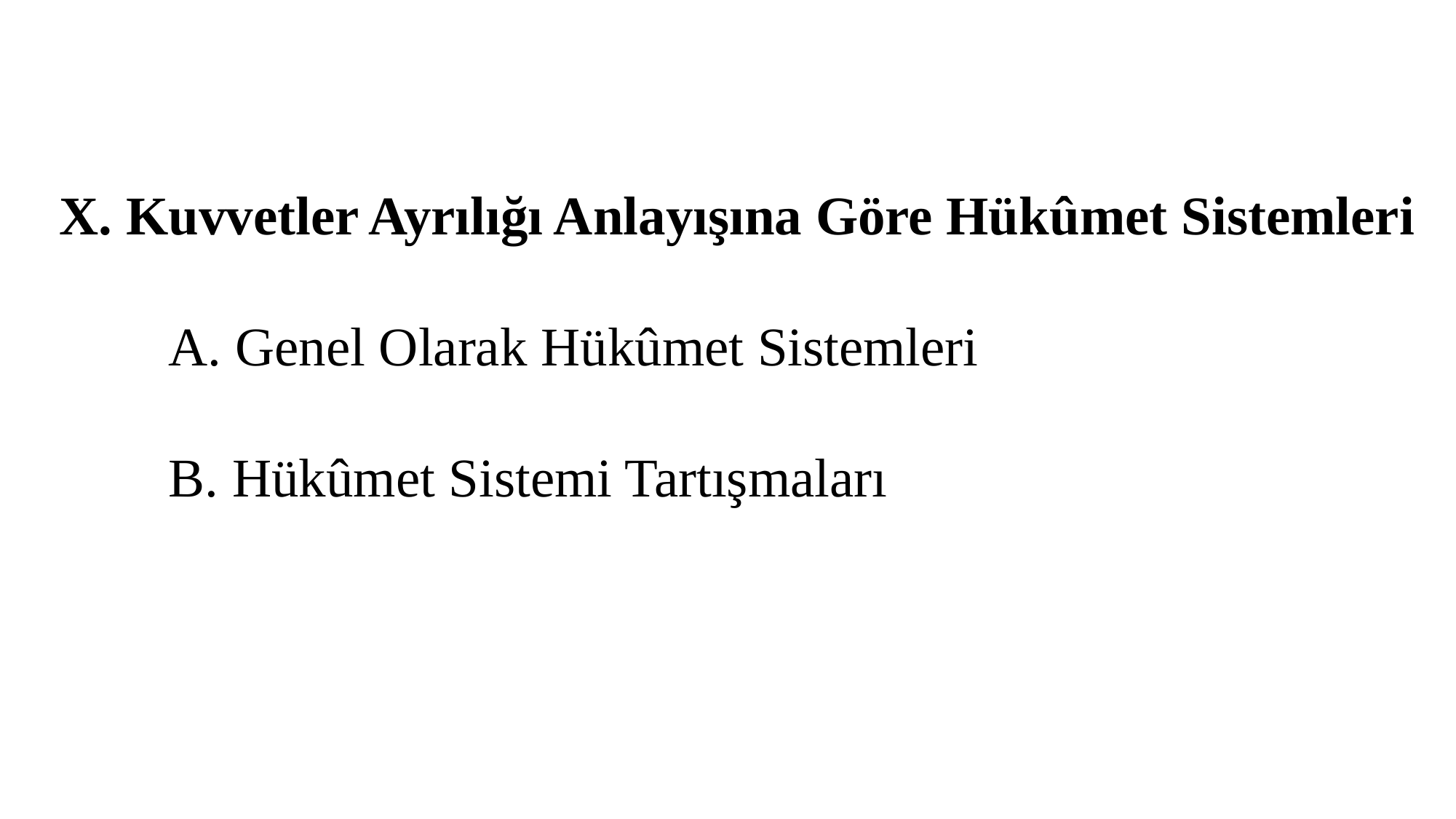

X. Kuvvetler Ayrılığı Anlayışına Göre Hükûmet Sistemleri
	A. Genel Olarak Hükûmet Sistemleri
	B. Hükûmet Sistemi Tartışmaları